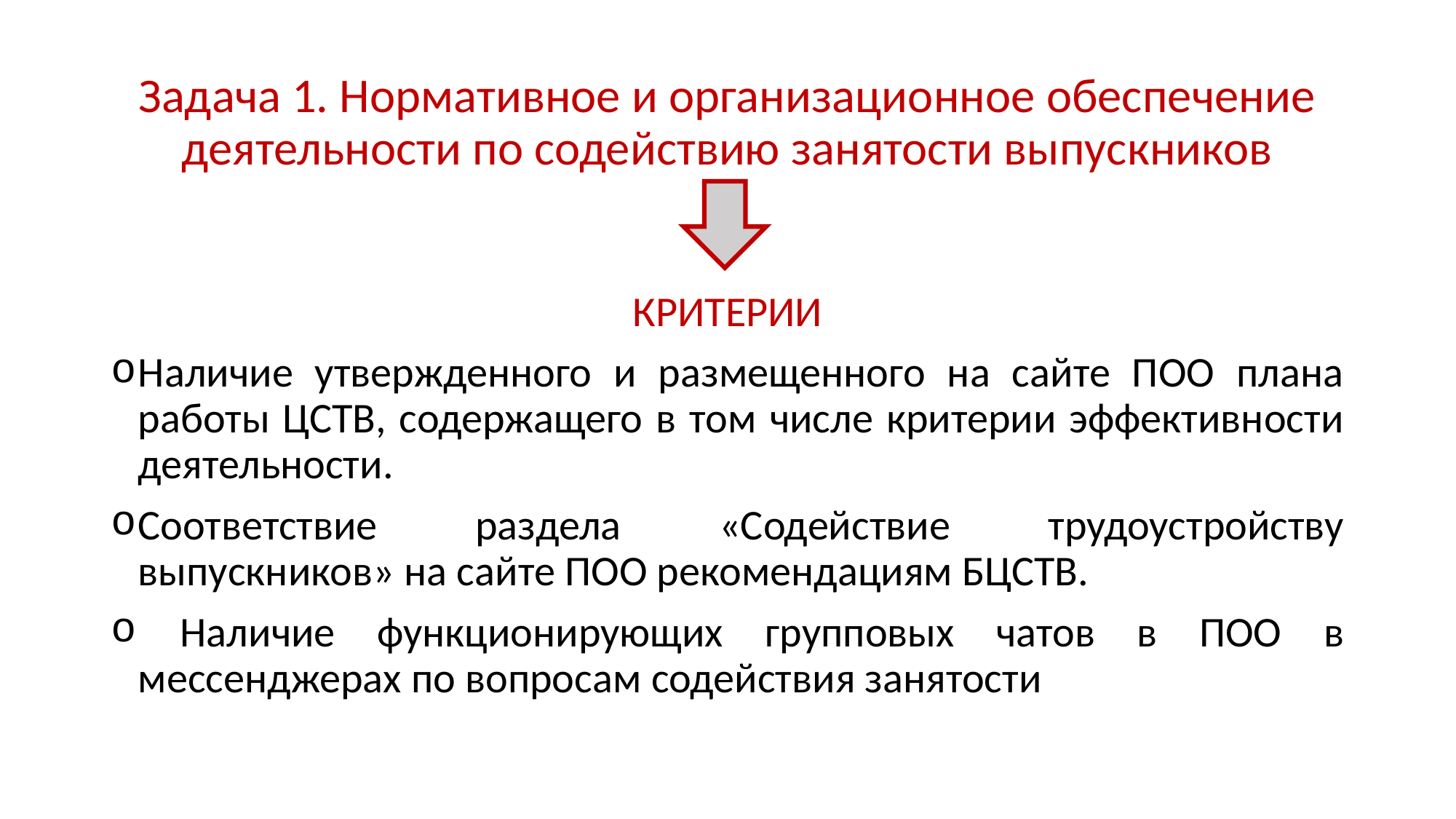

# Задача 1. Нормативное и организационное обеспечение деятельности по содействию занятости выпускников

КРИТЕРИИ
Наличие утвержденного и размещенного на сайте ПОО плана работы ЦСТВ, содержащего в том числе критерии эффективности деятельности.
Соответствие раздела «Содействие трудоустройству выпускников» на сайте ПОО рекомендациям БЦСТВ.
 Наличие функционирующих групповых чатов в ПОО в мессенджерах по вопросам содействия занятости